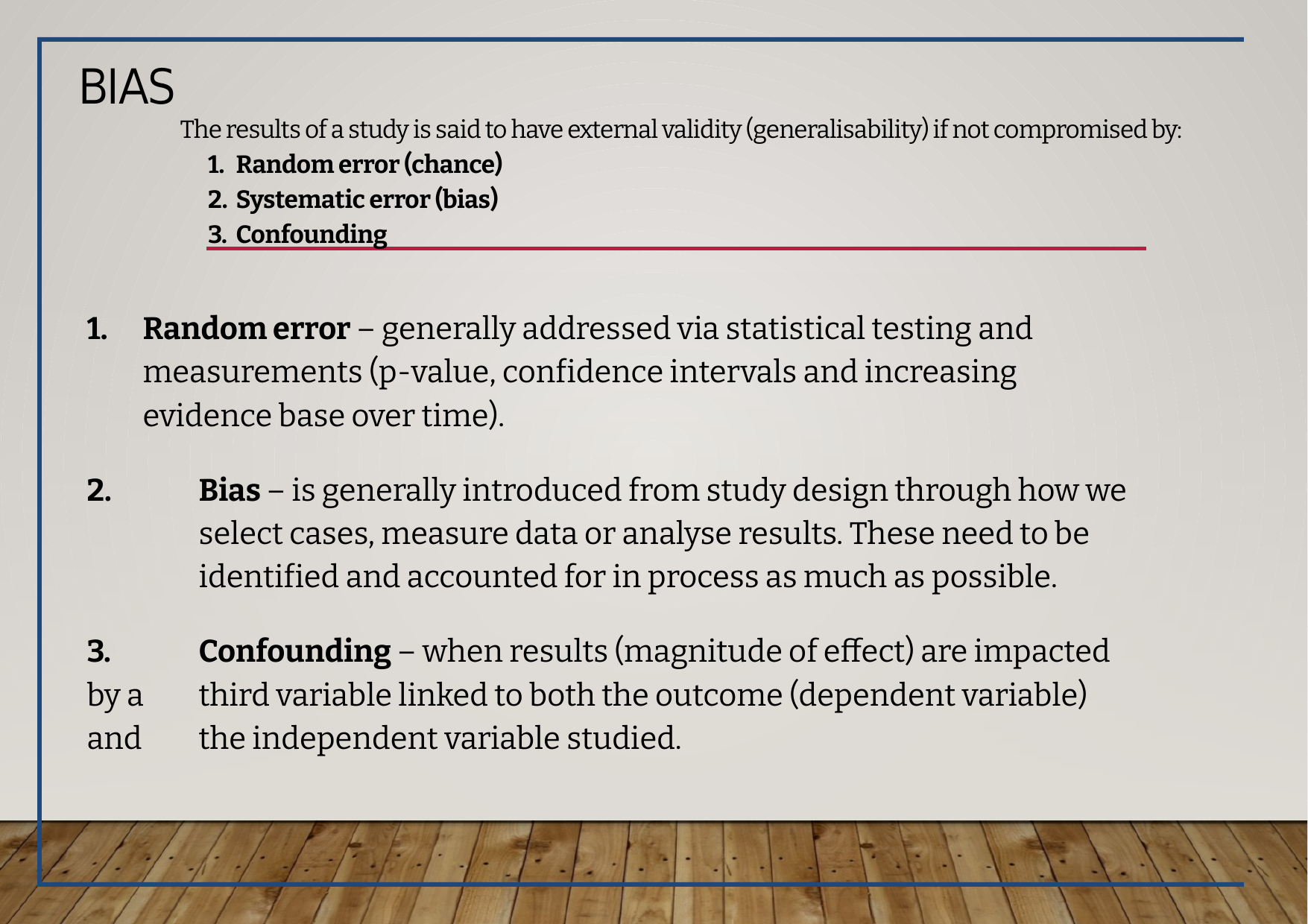

# Bias
The results of a study is said to have external validity (generalisability) if not compromised by:
Random error (chance)
Systematic error (bias)
Confounding
Random error – generally addressed via statistical testing and measurements (p-value, confidence intervals and increasing evidence base over time).
2.	Bias – is generally introduced from study design through how we 	select cases, measure data or analyse results. These need to be 	identified and accounted for in process as much as possible.
3.	Confounding – when results (magnitude of effect) are impacted by a 	third variable linked to both the outcome (dependent variable) and 	the independent variable studied.